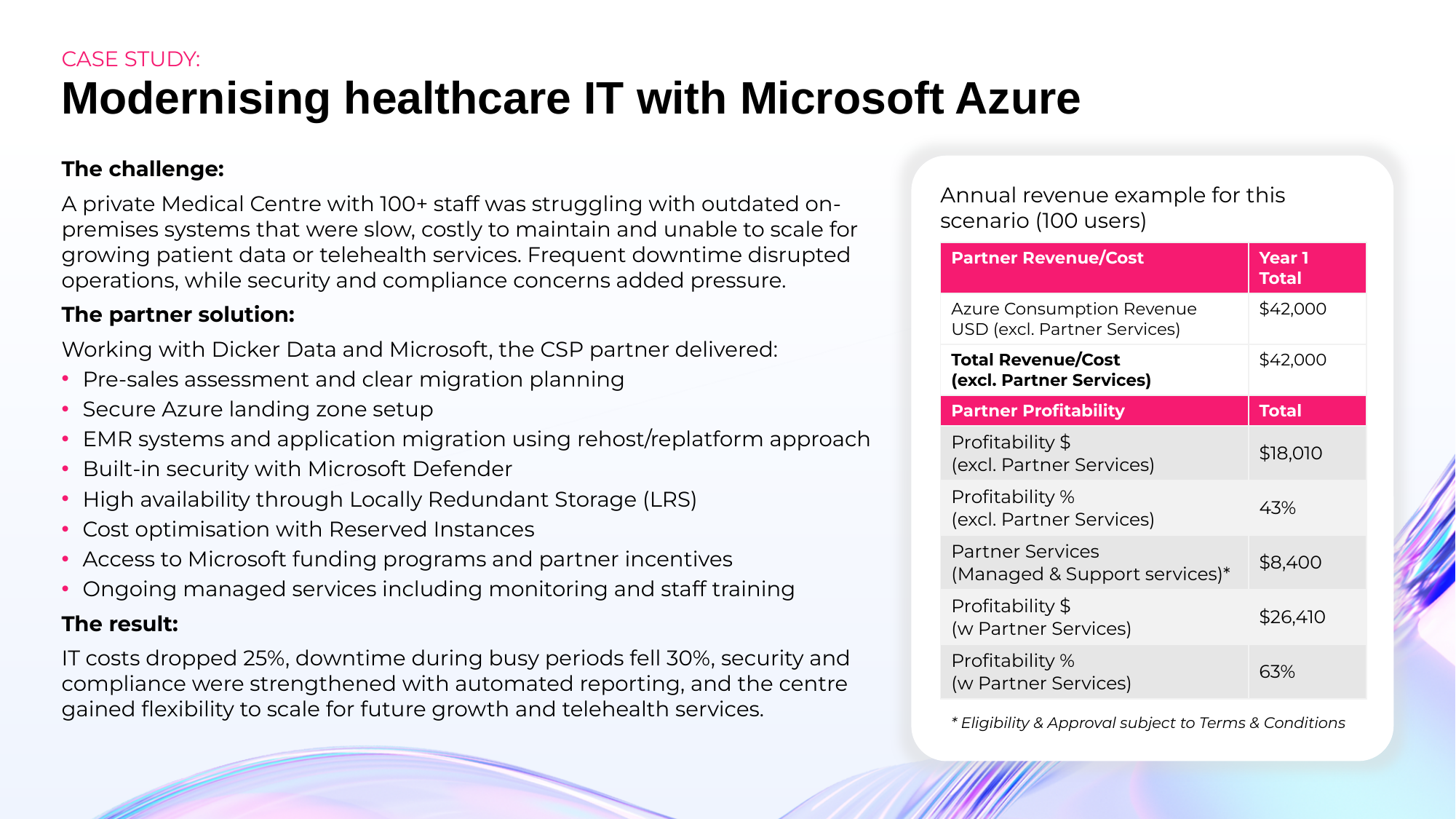

Case study:
# Modernising healthcare IT with Microsoft Azure
The challenge:
A private Medical Centre with 100+ staff was struggling with outdated on-premises systems that were slow, costly to maintain and unable to scale for growing patient data or telehealth services. Frequent downtime disrupted operations, while security and compliance concerns added pressure.
The partner solution:
Working with Dicker Data and Microsoft, the CSP partner delivered:
Pre-sales assessment and clear migration planning
Secure Azure landing zone setup
EMR systems and application migration using rehost/replatform approach
Built-in security with Microsoft Defender
High availability through Locally Redundant Storage (LRS)
Cost optimisation with Reserved Instances
Access to Microsoft funding programs and partner incentives
Ongoing managed services including monitoring and staff training
The result:
IT costs dropped 25%, downtime during busy periods fell 30%, security and compliance were strengthened with automated reporting, and the centre gained flexibility to scale for future growth and telehealth services.

Annual revenue example for this scenario (100 users)
| Partner Revenue/Cost | Year 1 Total |
| --- | --- |
| Azure Consumption Revenue USD (excl. Partner Services) | $42,000 |
| Total Revenue/Cost (excl. Partner Services) | $42,000 |
| Partner Profitability | Total |
| Profitability $ (excl. Partner Services) | $18,010 |
| Profitability % (excl. Partner Services) | 43% |
| Partner Services (Managed & Support services)\* | $8,400 |
| Profitability $ (w Partner Services) | $26,410 |
| Profitability % (w Partner Services) | 63% |

* Eligibility & Approval subject to Terms & Conditions